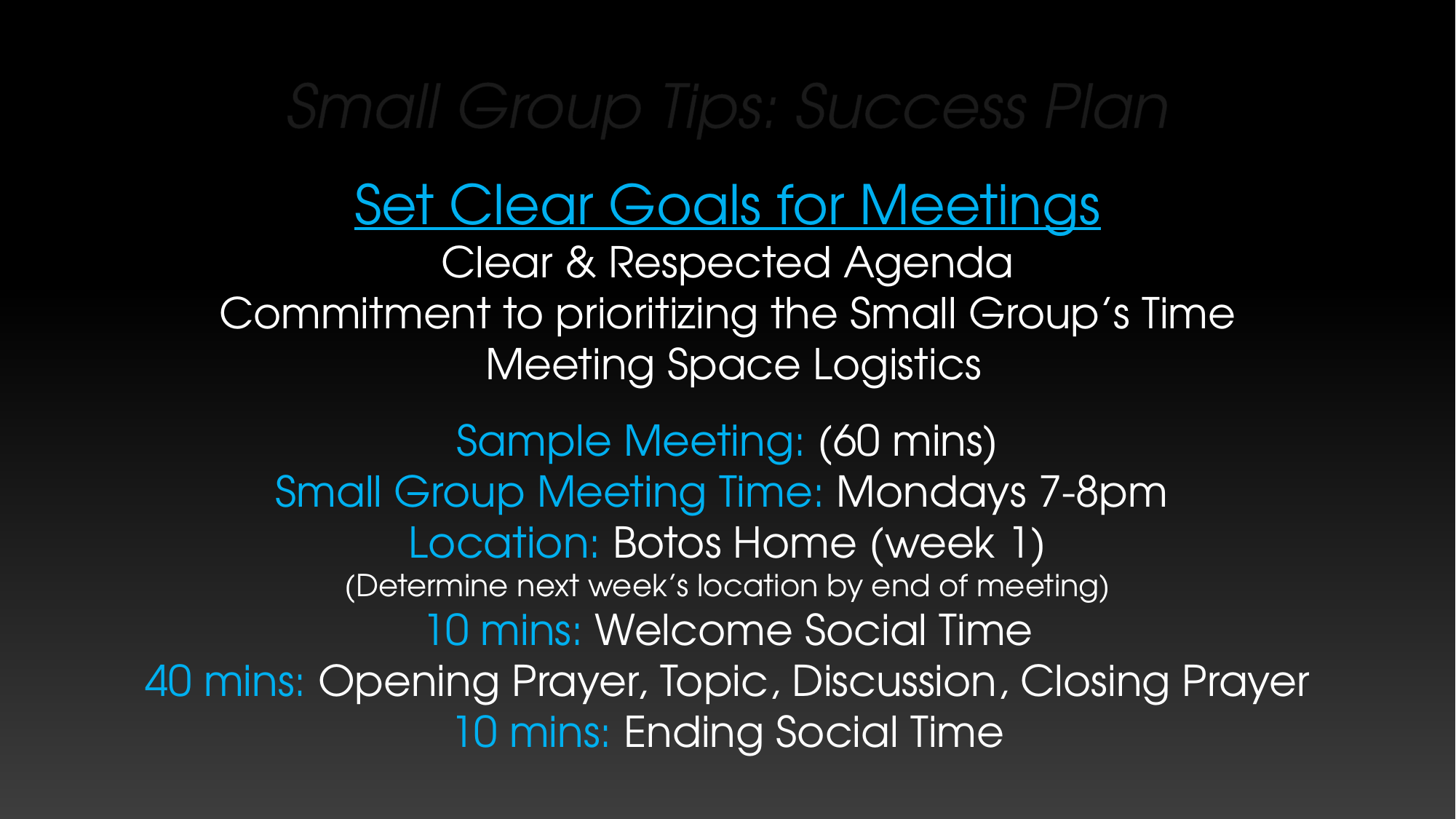

# Small Group Tips: Success Plan
Set Clear Goals for Meetings
Clear & Respected Agenda
Commitment to prioritizing the Small Group’s Time
 Meeting Space Logistics

Sample Meeting: (60 mins)
Small Group Meeting Time: Mondays 7-8pm
Location: Botos Home (week 1)
(Determine next week’s location by end of meeting)
10 mins: Welcome Social Time
40 mins: Opening Prayer, Topic, Discussion, Closing Prayer
10 mins: Ending Social Time